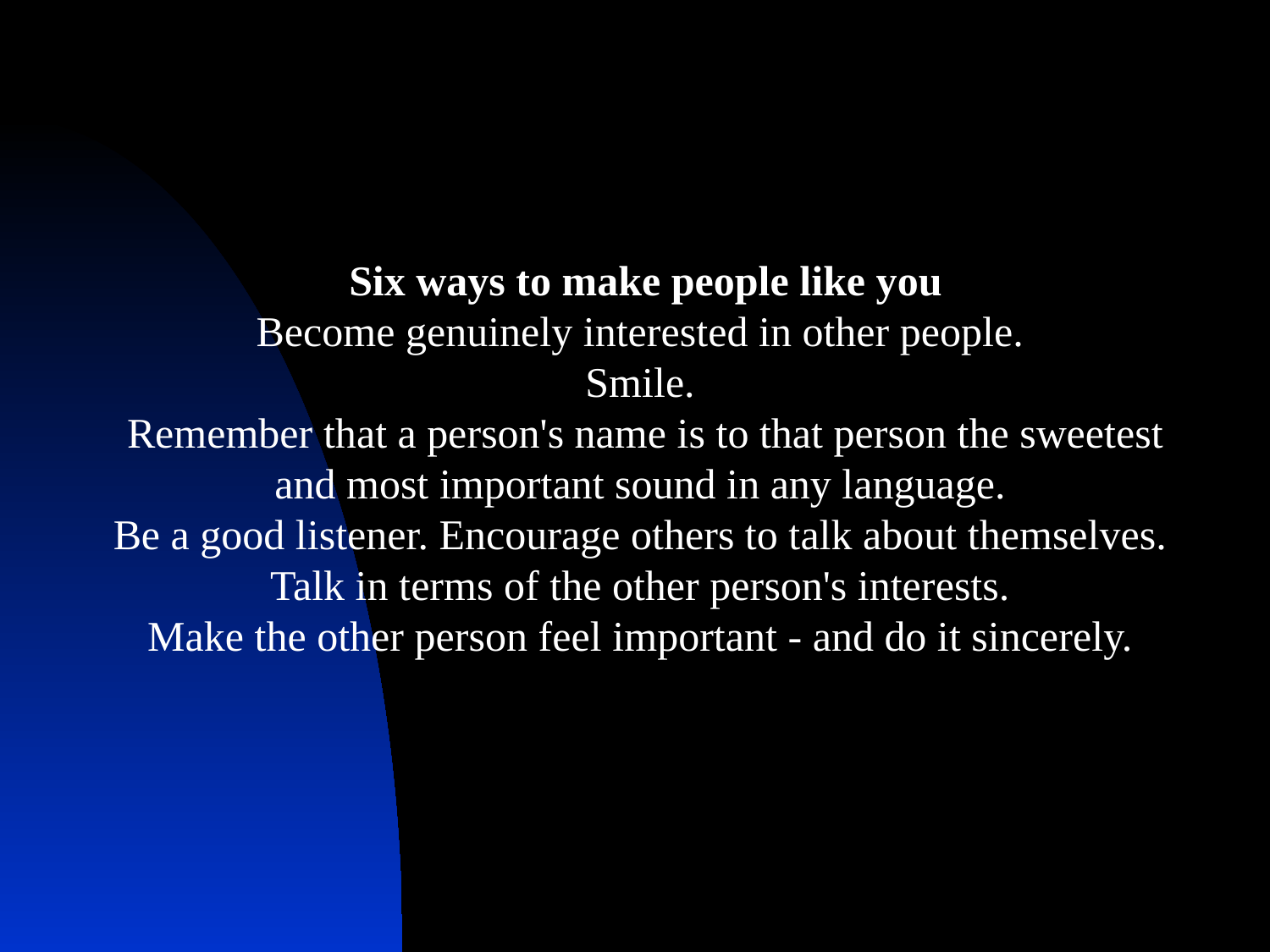

Six ways to make people like you
Become genuinely interested in other people.
Smile.
Remember that a person's name is to that person the sweetest and most important sound in any language.
Be a good listener. Encourage others to talk about themselves.
Talk in terms of the other person's interests.
Make the other person feel important - and do it sincerely.